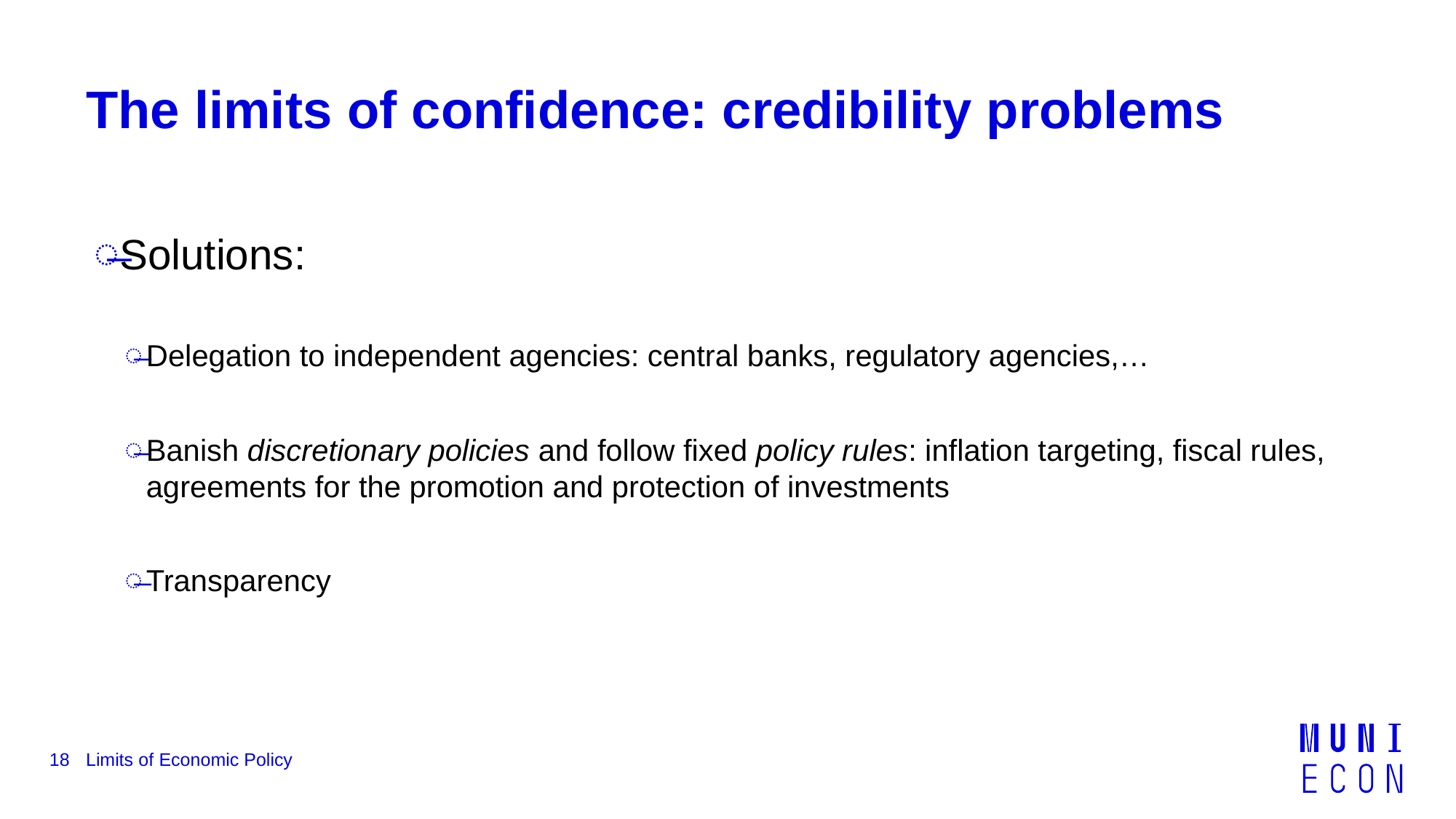

# The limits of confidence: credibility problems
Solutions:

Delegation to independent agencies: central banks, regulatory agencies,…

Banish discretionary policies and follow fixed policy rules: inflation targeting, fiscal rules, agreements for the promotion and protection of investments

Transparency

18
Limits of Economic Policy